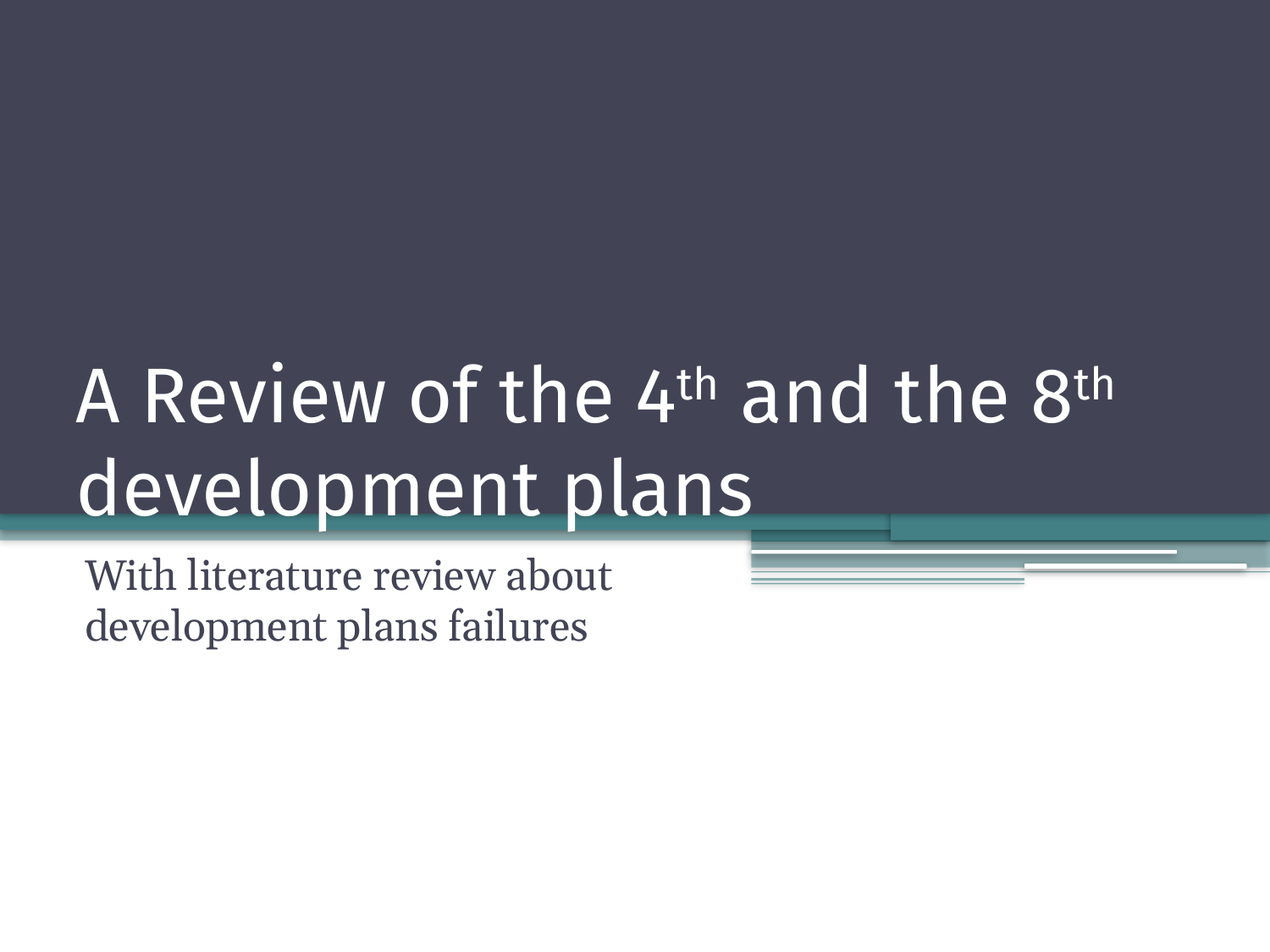

# A Review of the 4th and the 8th development plans
With literature review about development plans failures